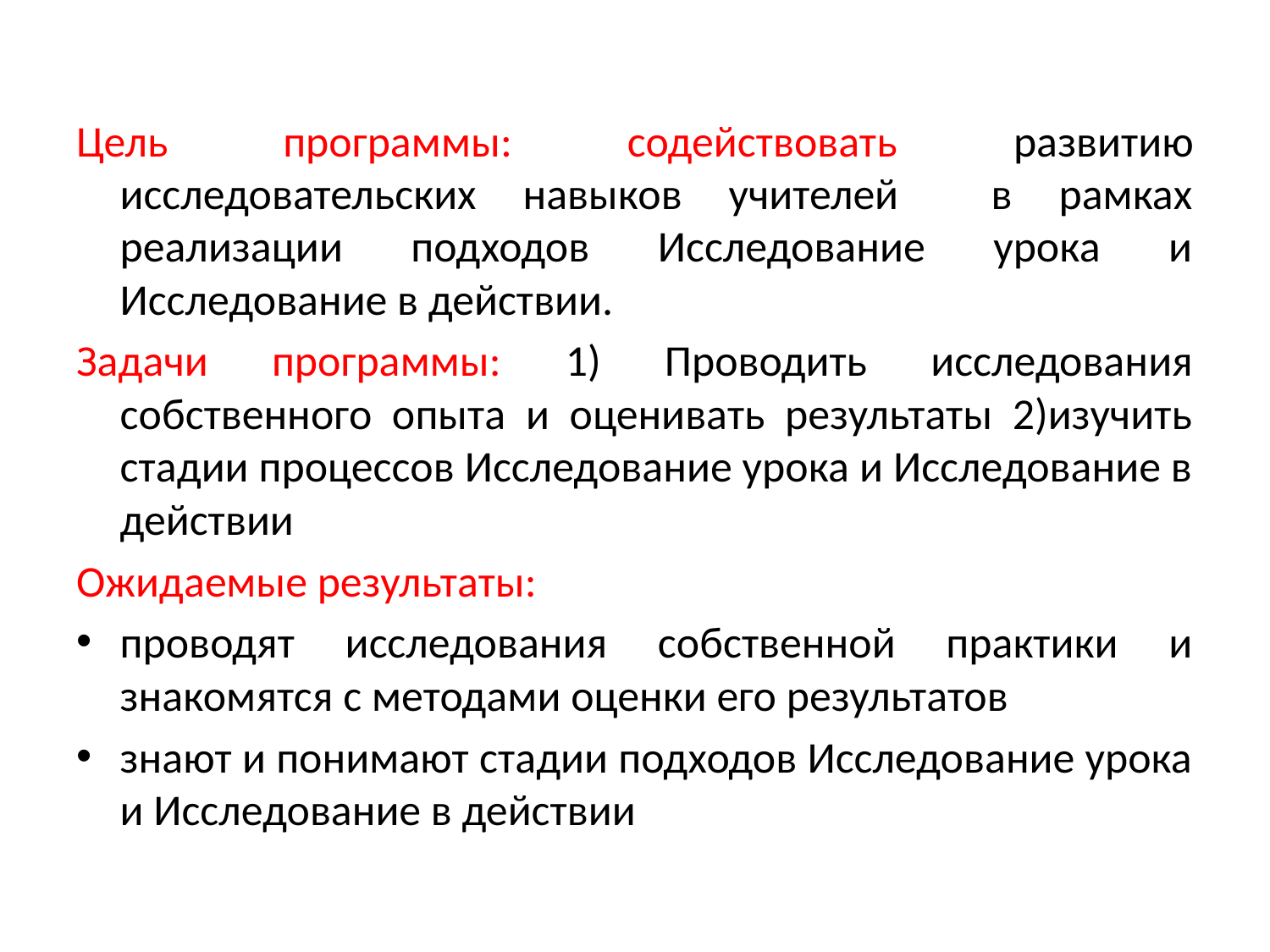

Цель программы: содействовать развитию исследовательских навыков учителей  в рамках реализации подходов Исследование урока и Исследование в действии.
Задачи программы: 1) Проводить исследования собственного опыта и оценивать результаты 2)изучить стадии процессов Исследование урока и Исследование в действии
Ожидаемые результаты:
проводят исследования собственной практики и знакомятся с методами оценки его результатов
знают и понимают стадии подходов Исследование урока и Исследование в действии